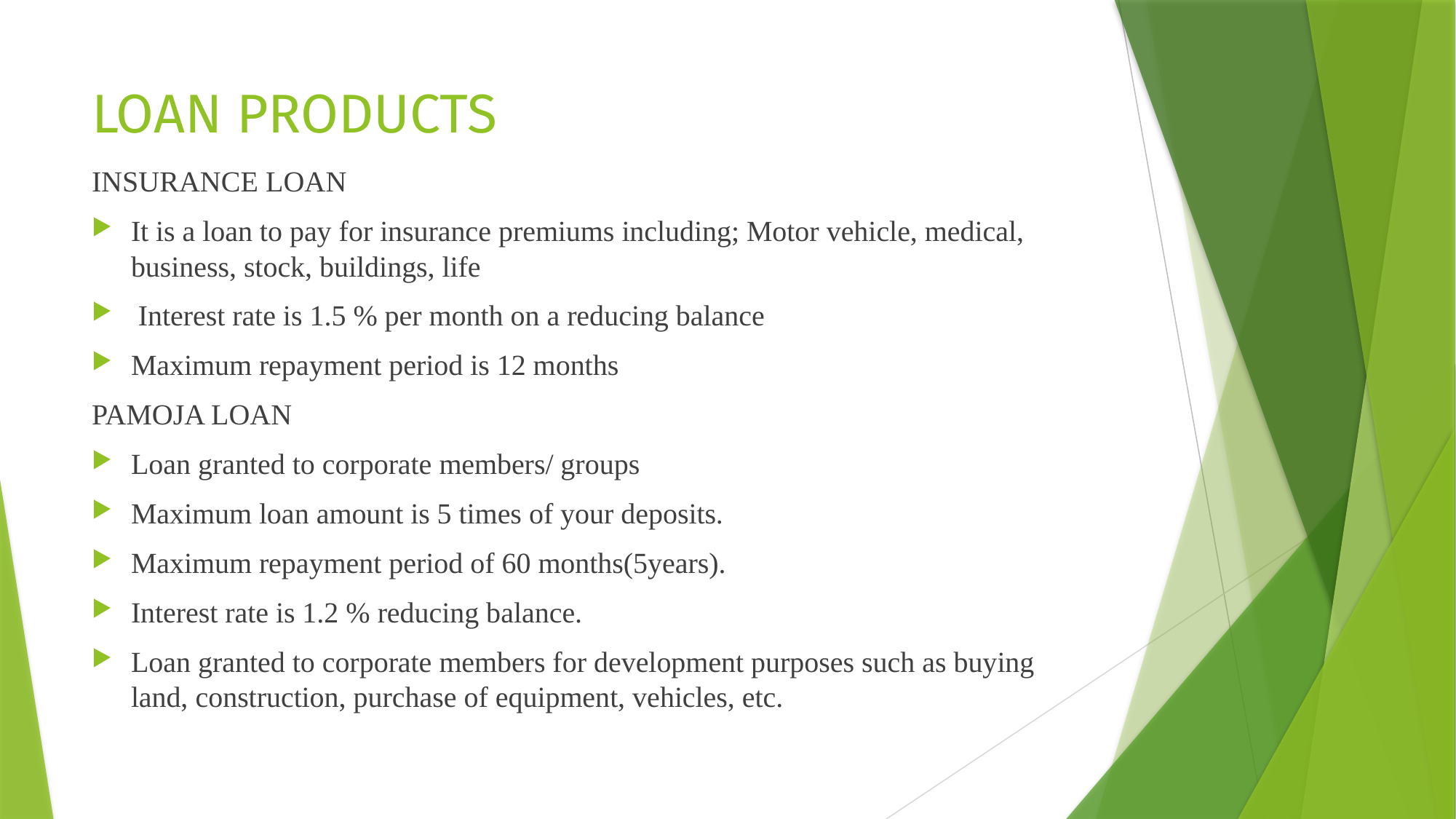

# LOAN PRODUCTS
INSURANCE LOAN
It is a loan to pay for insurance premiums including; Motor vehicle, medical, business, stock, buildings, life
 Interest rate is 1.5 % per month on a reducing balance
Maximum repayment period is 12 months
PAMOJA LOAN
Loan granted to corporate members/ groups
Maximum loan amount is 5 times of your deposits.
Maximum repayment period of 60 months(5years).
Interest rate is 1.2 % reducing balance.
Loan granted to corporate members for development purposes such as buying land, construction, purchase of equipment, vehicles, etc.